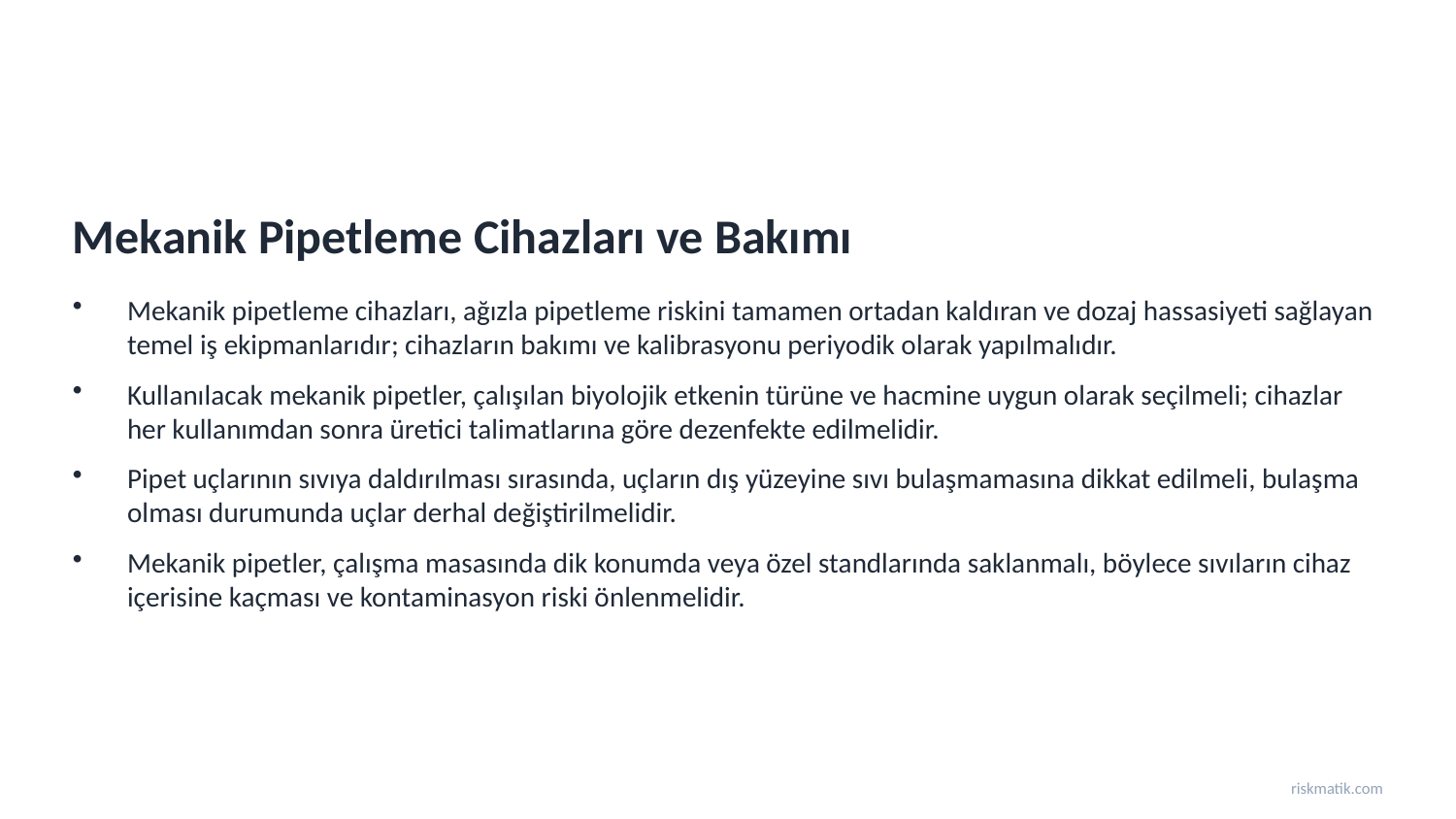

Mekanik Pipetleme Cihazları ve Bakımı
Mekanik pipetleme cihazları, ağızla pipetleme riskini tamamen ortadan kaldıran ve dozaj hassasiyeti sağlayan temel iş ekipmanlarıdır; cihazların bakımı ve kalibrasyonu periyodik olarak yapılmalıdır.
Kullanılacak mekanik pipetler, çalışılan biyolojik etkenin türüne ve hacmine uygun olarak seçilmeli; cihazlar her kullanımdan sonra üretici talimatlarına göre dezenfekte edilmelidir.
Pipet uçlarının sıvıya daldırılması sırasında, uçların dış yüzeyine sıvı bulaşmamasına dikkat edilmeli, bulaşma olması durumunda uçlar derhal değiştirilmelidir.
Mekanik pipetler, çalışma masasında dik konumda veya özel standlarında saklanmalı, böylece sıvıların cihaz içerisine kaçması ve kontaminasyon riski önlenmelidir.
riskmatik.com